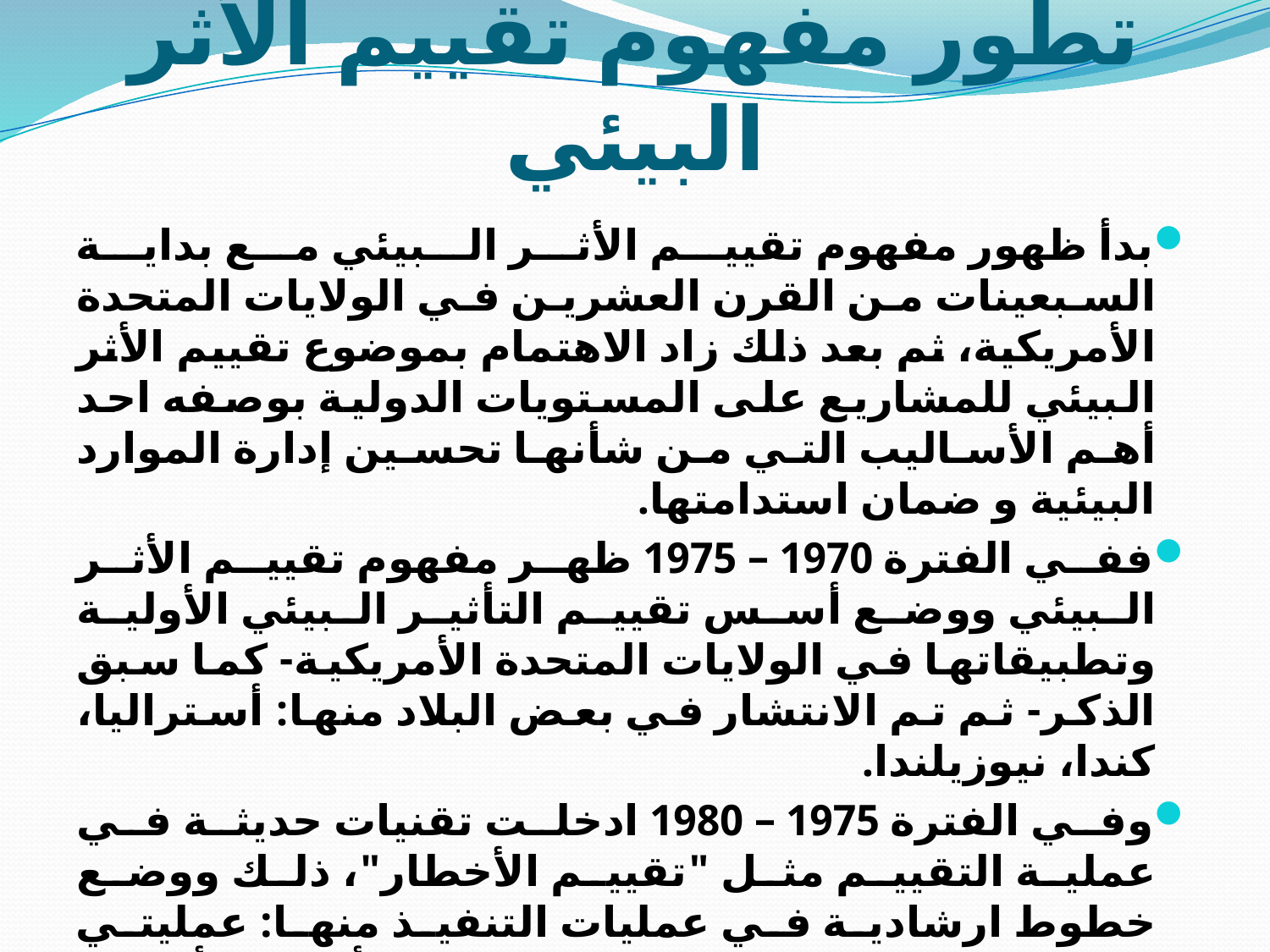

# تطور مفهوم تقييم الأثر البيئي
بدأ ظهور مفهوم تقييم الأثر البيئي مع بداية السبعينات من القرن العشرين في الولايات المتحدة الأمريكية، ثم بعد ذلك زاد الاهتمام بموضوع تقييم الأثر البيئي للمشاريع على المستويات الدولية بوصفه احد أهم الأساليب التي من شأنها تحسين إدارة الموارد البيئية و ضمان استدامتها.
ففي الفترة 1970 – 1975 ظهر مفهوم تقييم الأثر البيئي ووضع أسس تقييم التأثير البيئي الأولية وتطبيقاتها في الولايات المتحدة الأمريكية- كما سبق الذكر- ثم تم الانتشار في بعض البلاد منها: أستراليا، كندا، نيوزيلندا.
وفي الفترة 1975 – 1980 ادخلت تقنيات حديثة في عملية التقييم مثل "تقييم الأخطار"، ذلك ووضع خطوط ارشادية في عمليات التنفيذ منها: عمليتي الفحص ودراسة النطاق، وتم البدء بأخذ التأثيرات الاجتماعية بعين الاعتبار عند التقييم.